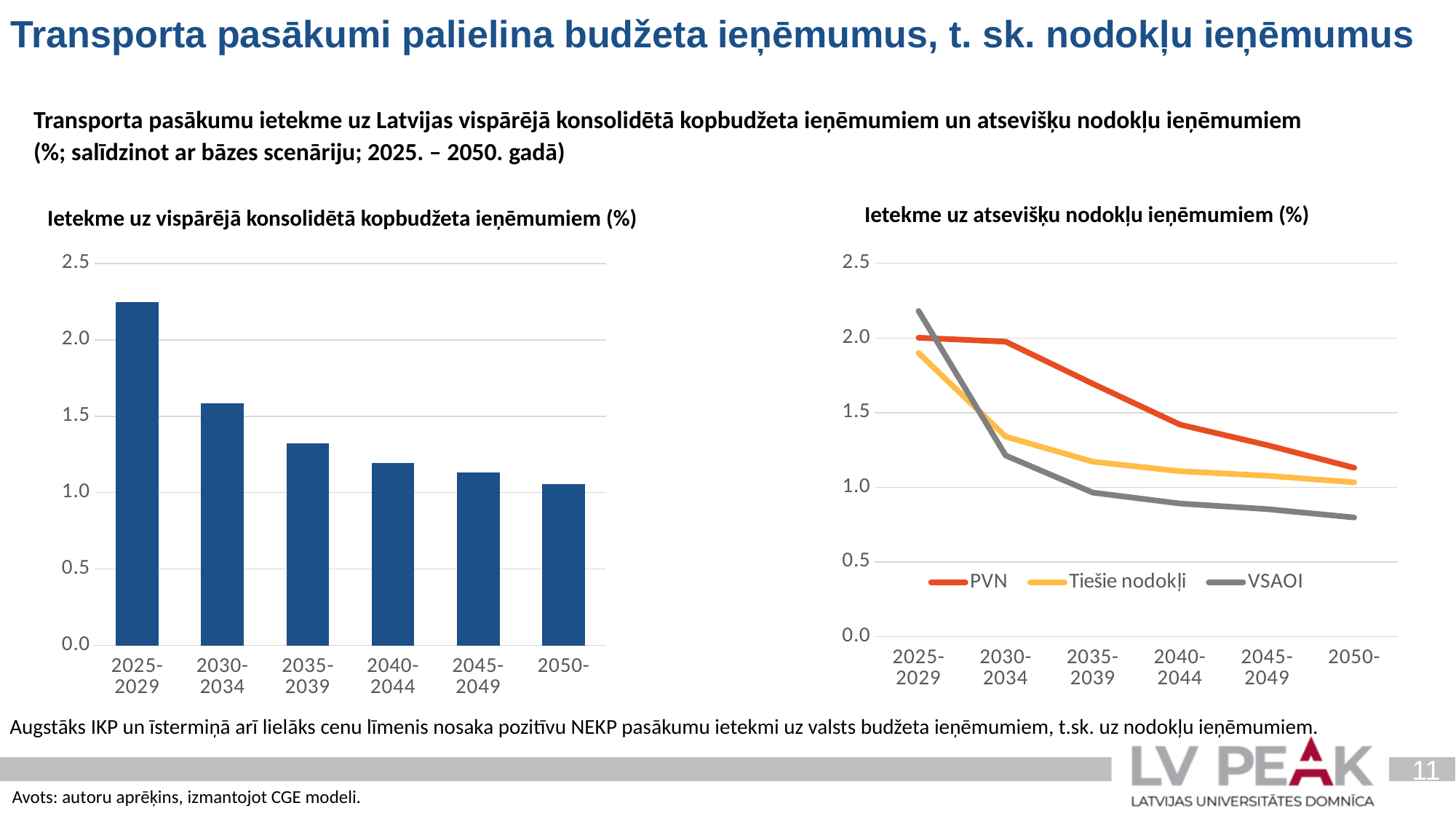

Transporta pasākumi palielina budžeta ieņēmumus, t. sk. nodokļu ieņēmumus
Transporta pasākumu ietekme uz Latvijas vispārējā konsolidētā kopbudžeta ieņēmumiem un atsevišķu nodokļu ieņēmumiem
(%; salīdzinot ar bāzes scenāriju; 2025. – 2050. gadā)
Ietekme uz atsevišķu nodokļu ieņēmumiem (%)
Ietekme uz vispārējā konsolidētā kopbudžeta ieņēmumiem (%)

### Chart

| Category | PVN | Tiešie nodokļi | VSAOI |
|---|---|---|---|
| 2025-2029 | 2.001649601 | 1.899397672 | 2.181467129 |
| 2030-2034 | 1.975446182 | 1.339743989 | 1.212969557 |
| 2035-2039 | 1.693661857 | 1.171795309 | 0.964653657 |
| 2040-2044 | 1.420268913 | 1.108290627 | 0.891438392 |
| 2045-2049 | 1.282939155 | 1.077855038 | 0.854181558 |
| 2050- | 1.131071022 | 1.033846054 | 0.79801888 |

### Chart

| Category | Series 1 |
|---|---|
| 2025-2029 | 2.245403112 |
| 2030-2034 | 1.58517565 |
| 2035-2039 | 1.322358827 |
| 2040-2044 | 1.194632716 |
| 2045-2049 | 1.131611024 |
| 2050- | 1.056524385 |
Augstāks IKP un īstermiņā arī lielāks cenu līmenis nosaka pozitīvu NEKP pasākumu ietekmi uz valsts budžeta ieņēmumiem, t.sk. uz nodokļu ieņēmumiem.
11
Avots: autoru aprēķins, izmantojot CGE modeli.